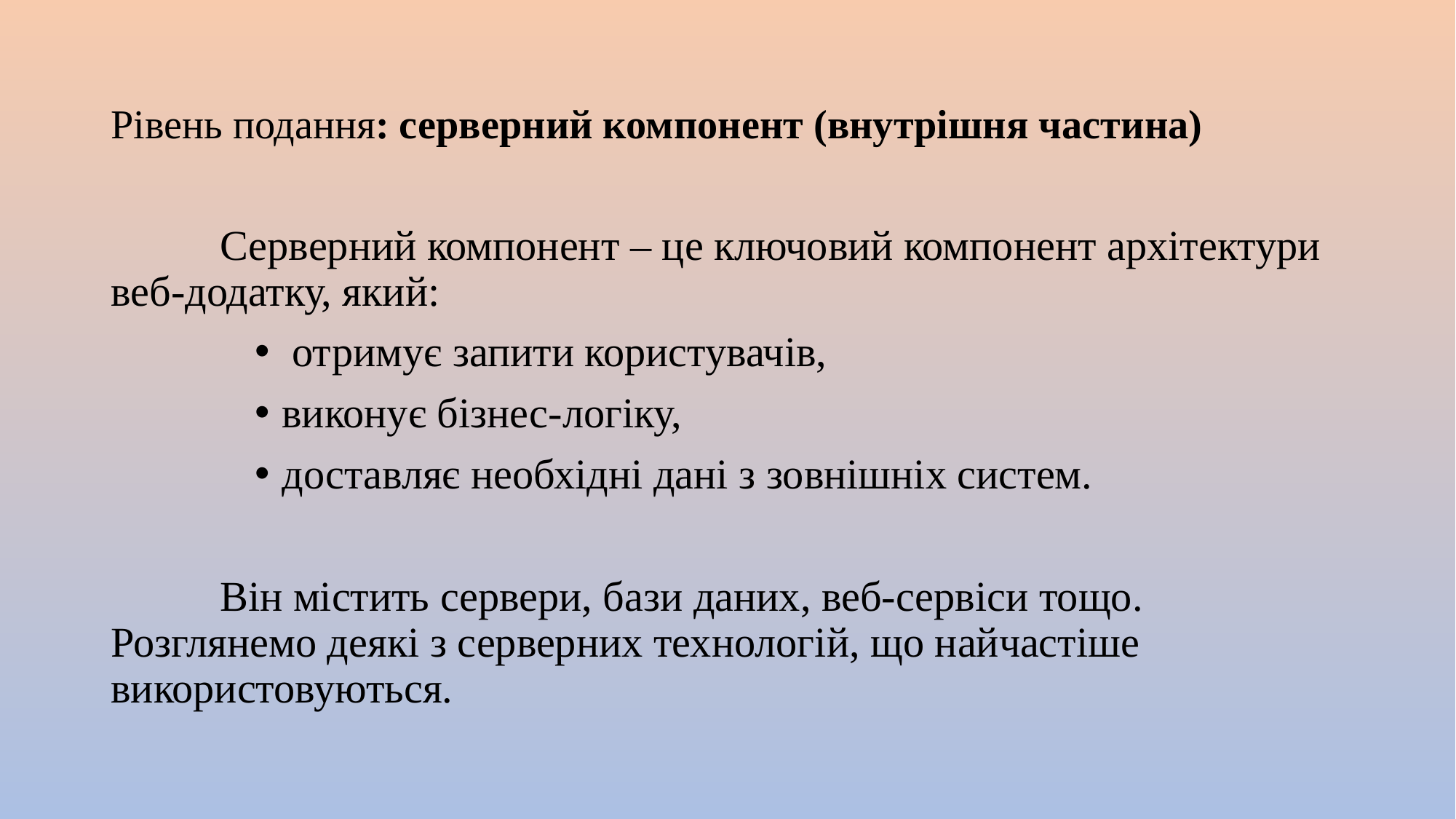

# Рівень подання: серверний компонент (внутрішня частина)
	Серверний компонент – це ключовий компонент архітектури веб-додатку, який:
 отримує запити користувачів,
виконує бізнес-логіку,
доставляє необхідні дані з зовнішніх систем.

	Він містить сервери, бази даних, веб-сервіси тощо. Розглянемо деякі з серверних технологій, що найчастіше використовуються.